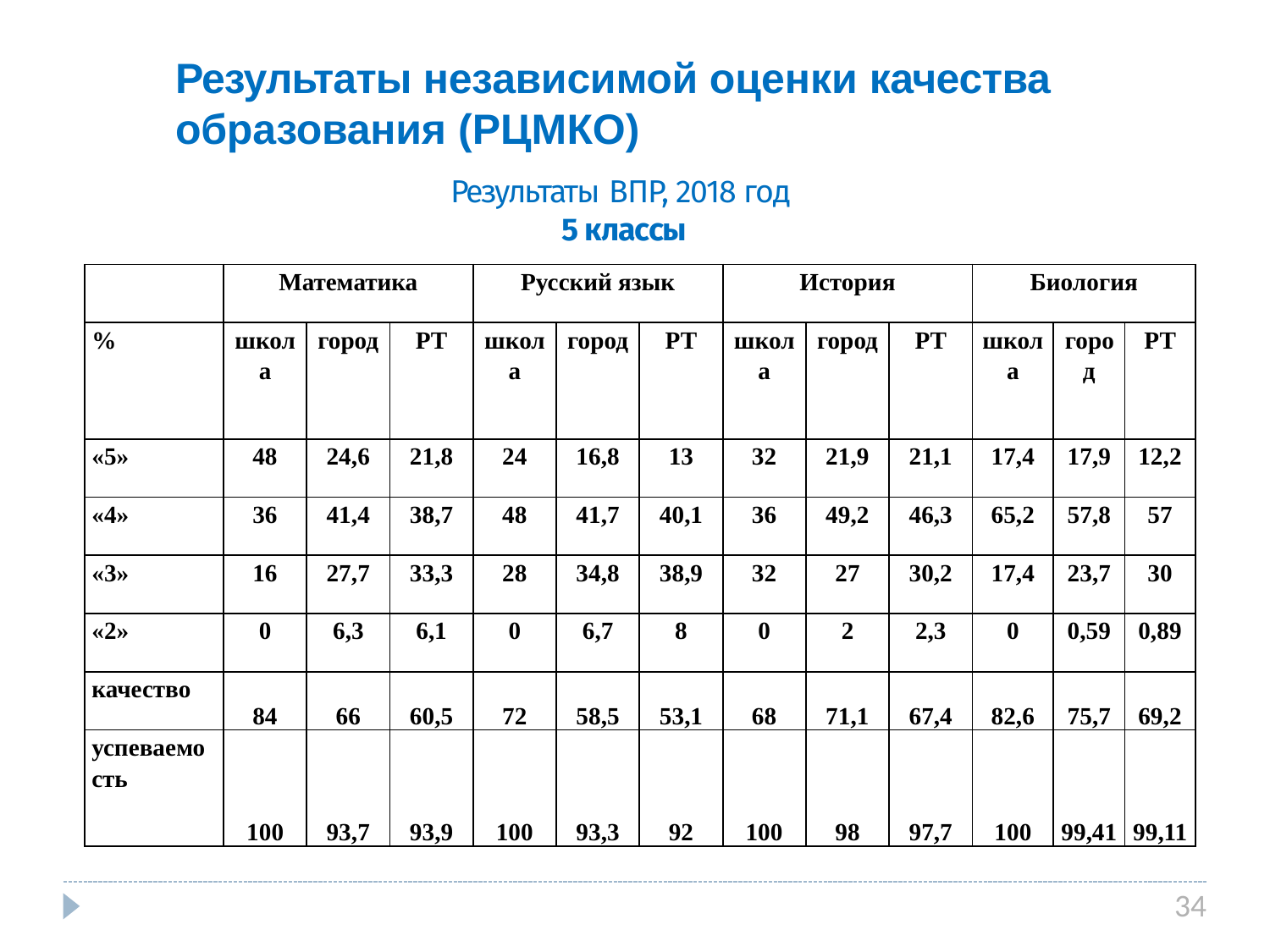

# Результаты независимой оценки качества  образования (РЦМКО)
Результаты ВПР, 2018 год
5 классы

|  | Математика |  |  | Русский язык |  |  | История |  |  | Биология |  |  |
| --- | --- | --- | --- | --- | --- | --- | --- | --- | --- | --- | --- | --- |
| % | школа | город | РТ | школа | город | РТ | школа | город | РТ | школа | город | РТ |
| «5» | 48 | 24,6 | 21,8 | 24 | 16,8 | 13 | 32 | 21,9 | 21,1 | 17,4 | 17,9 | 12,2 |
| «4» | 36 | 41,4 | 38,7 | 48 | 41,7 | 40,1 | 36 | 49,2 | 46,3 | 65,2 | 57,8 | 57 |
| «3» | 16 | 27,7 | 33,3 | 28 | 34,8 | 38,9 | 32 | 27 | 30,2 | 17,4 | 23,7 | 30 |
| «2» | 0 | 6,3 | 6,1 | 0 | 6,7 | 8 | 0 | 2 | 2,3 | 0 | 0,59 | 0,89 |
| качество | 84 | 66 | 60,5 | 72 | 58,5 | 53,1 | 68 | 71,1 | 67,4 | 82,6 | 75,7 | 69,2 |
| успеваемость | 100 | 93,7 | 93,9 | 100 | 93,3 | 92 | 100 | 98 | 97,7 | 100 | 99,41 | 99,11 |
34